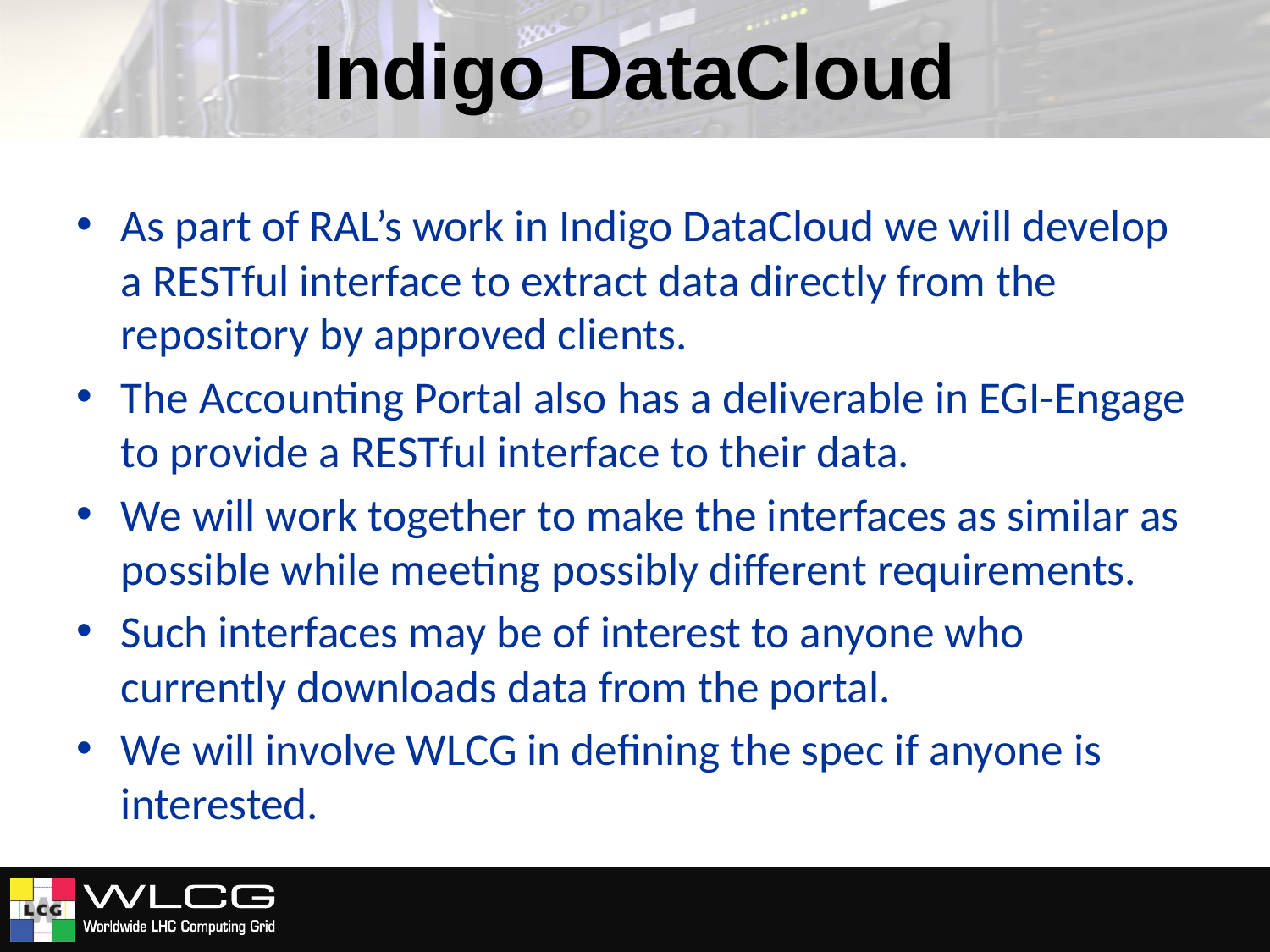

# Indigo DataCloud
As part of RAL’s work in Indigo DataCloud we will develop a RESTful interface to extract data directly from the repository by approved clients.
The Accounting Portal also has a deliverable in EGI-Engage to provide a RESTful interface to their data.
We will work together to make the interfaces as similar as possible while meeting possibly different requirements.
Such interfaces may be of interest to anyone who currently downloads data from the portal.
We will involve WLCG in defining the spec if anyone is interested.